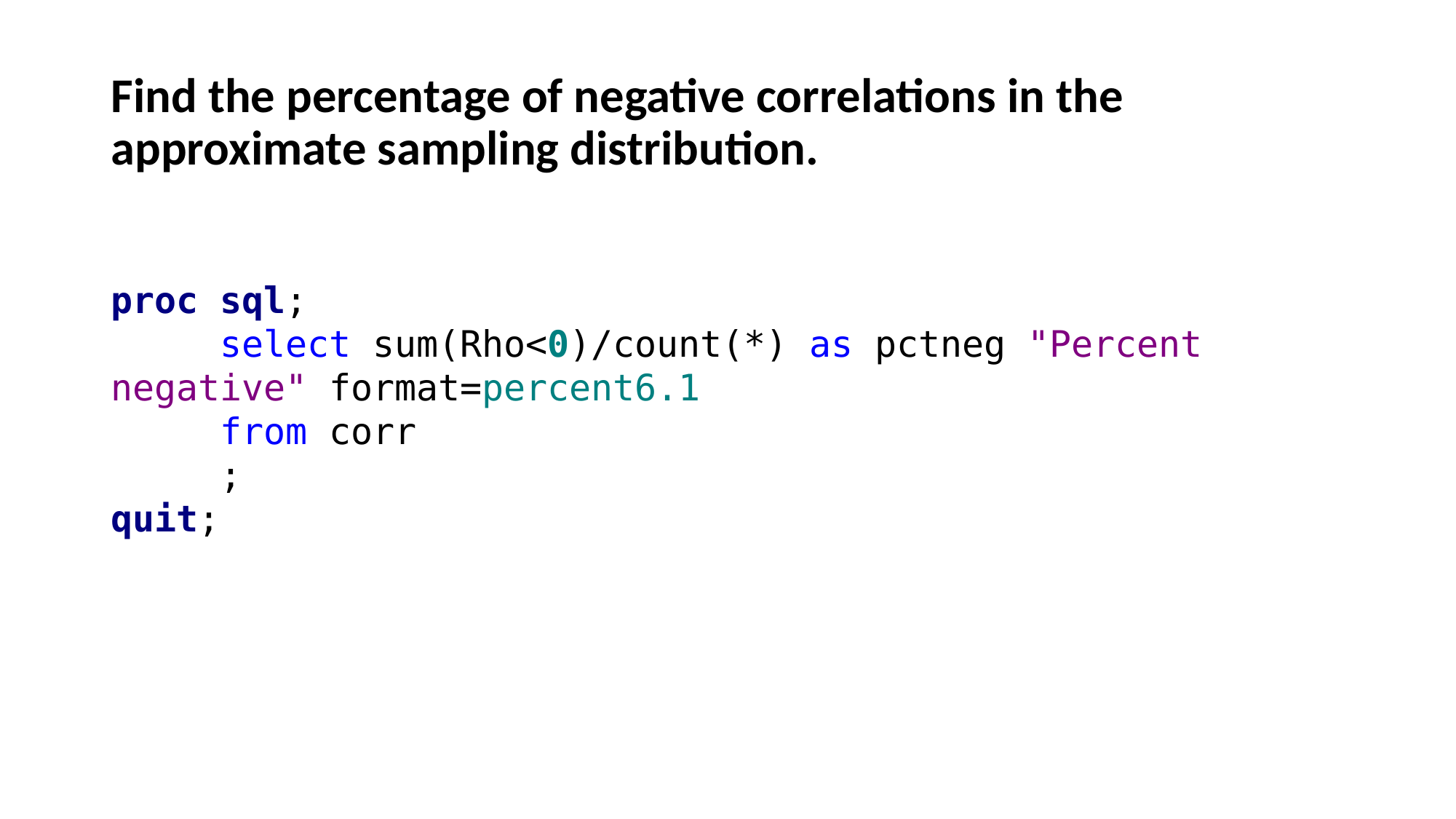

# Find the percentage of negative correlations in the approximate sampling distribution.
proc sql;
	select sum(Rho<0)/count(*) as pctneg "Percent negative" format=percent6.1
	from corr
	;
quit;